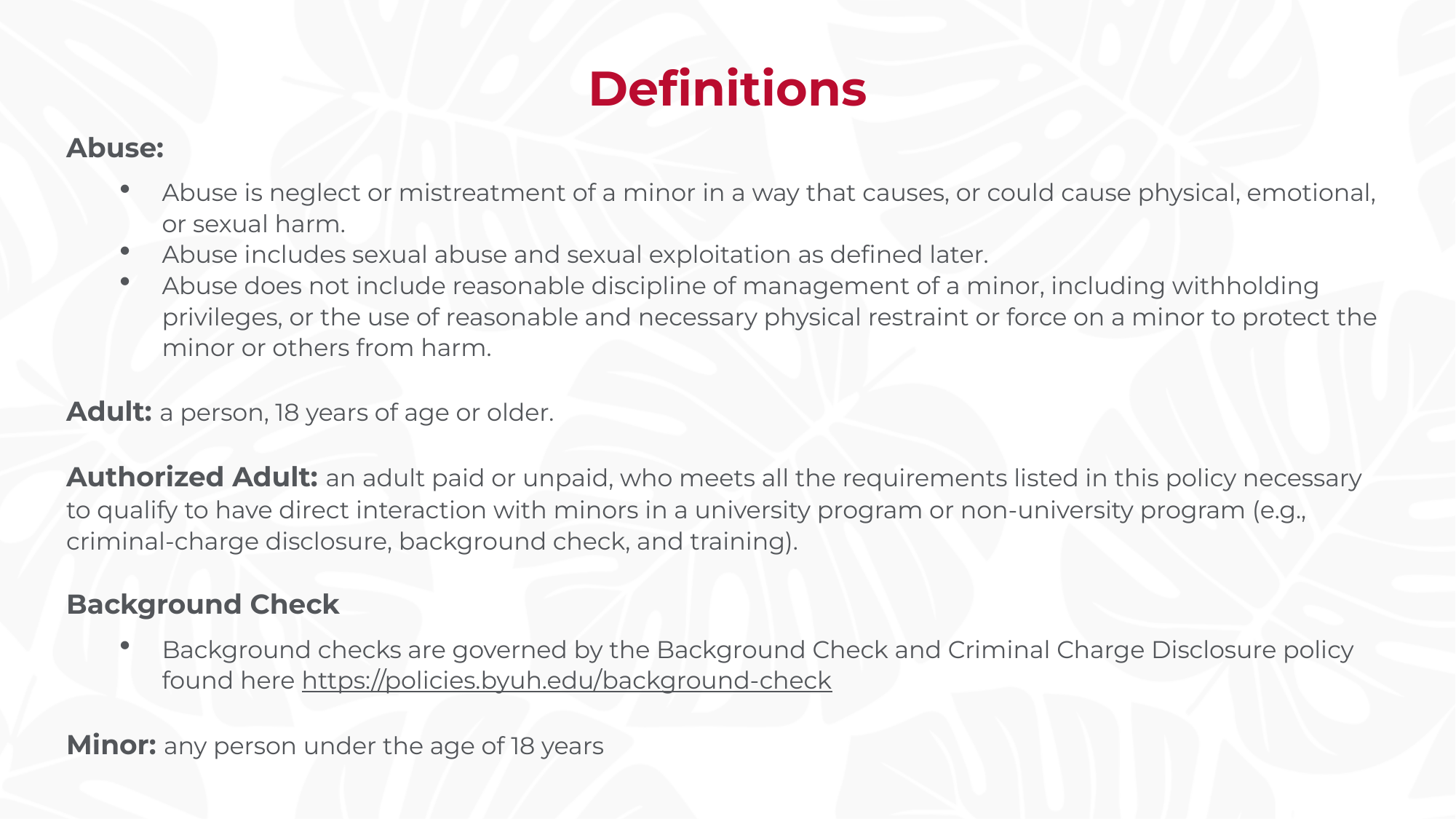

# Definitions
Definitions
Abuse:
Abuse is neglect or mistreatment of a minor in a way that causes, or could cause physical, emotional, or sexual harm.
Abuse includes sexual abuse and sexual exploitation as defined later.
Abuse does not include reasonable discipline of management of a minor, including withholding privileges, or the use of reasonable and necessary physical restraint or force on a minor to protect the minor or others from harm.
Adult: a person, 18 years of age or older.
Authorized Adult: an adult paid or unpaid, who meets all the requirements listed in this policy necessary to qualify to have direct interaction with minors in a university program or non-university program (e.g., criminal-charge disclosure, background check, and training).
Background Check
Background checks are governed by the Background Check and Criminal Charge Disclosure policy found here https://policies.byuh.edu/background-check
Minor: any person under the age of 18 years